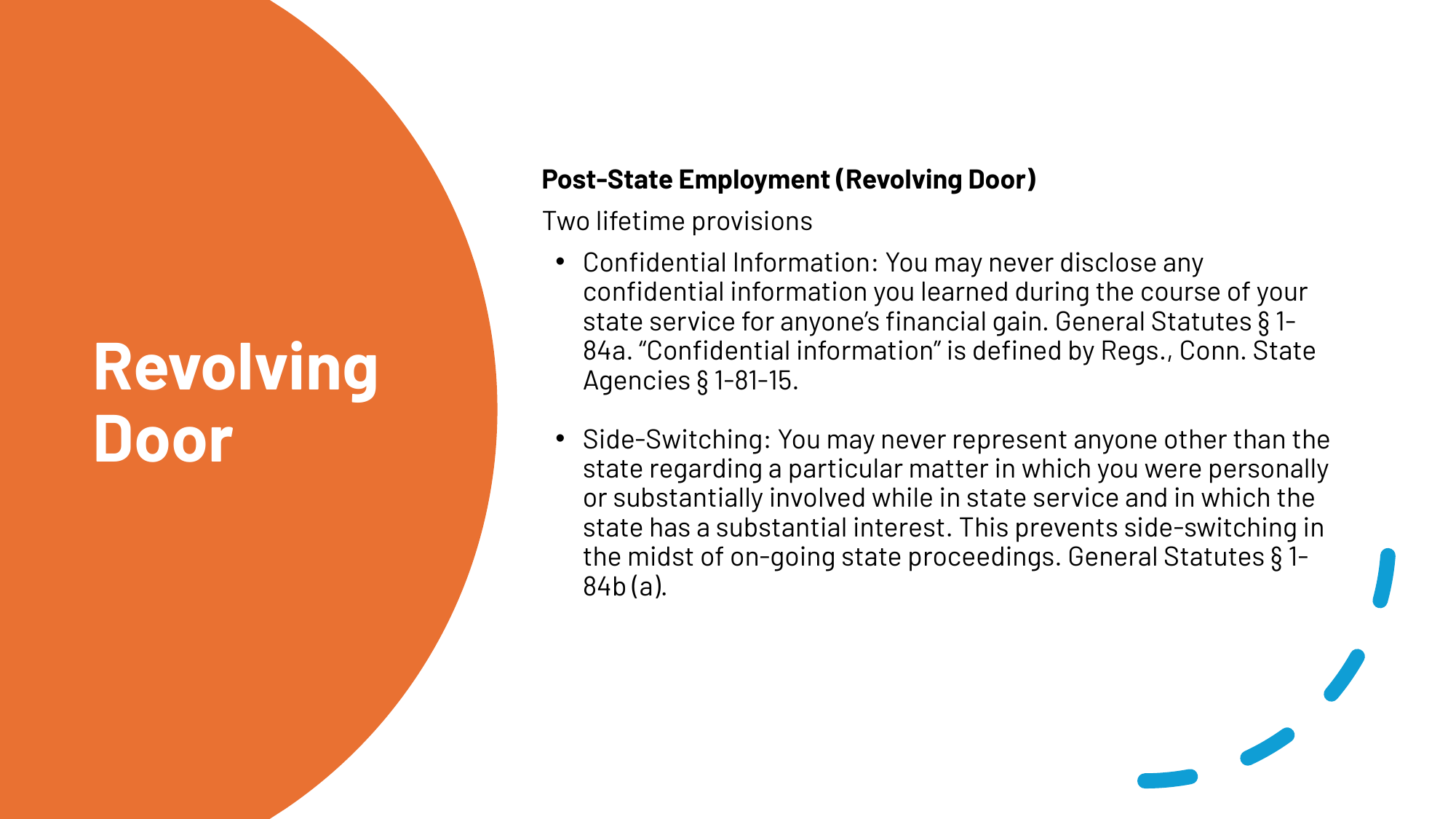

Post-State Employment (Revolving Door)
Two lifetime provisions
Confidential Information: You may never disclose any confidential information you learned during the course of your state service for anyone’s financial gain. General Statutes § 1-84a. “Confidential information” is defined by Regs., Conn. State Agencies § 1-81-15.

Side-Switching: You may never represent anyone other than the state regarding a particular matter in which you were personally or substantially involved while in state service and in which the state has a substantial interest. This prevents side-switching in the midst of on-going state proceedings. General Statutes § 1-84b (a).

Revolving Door